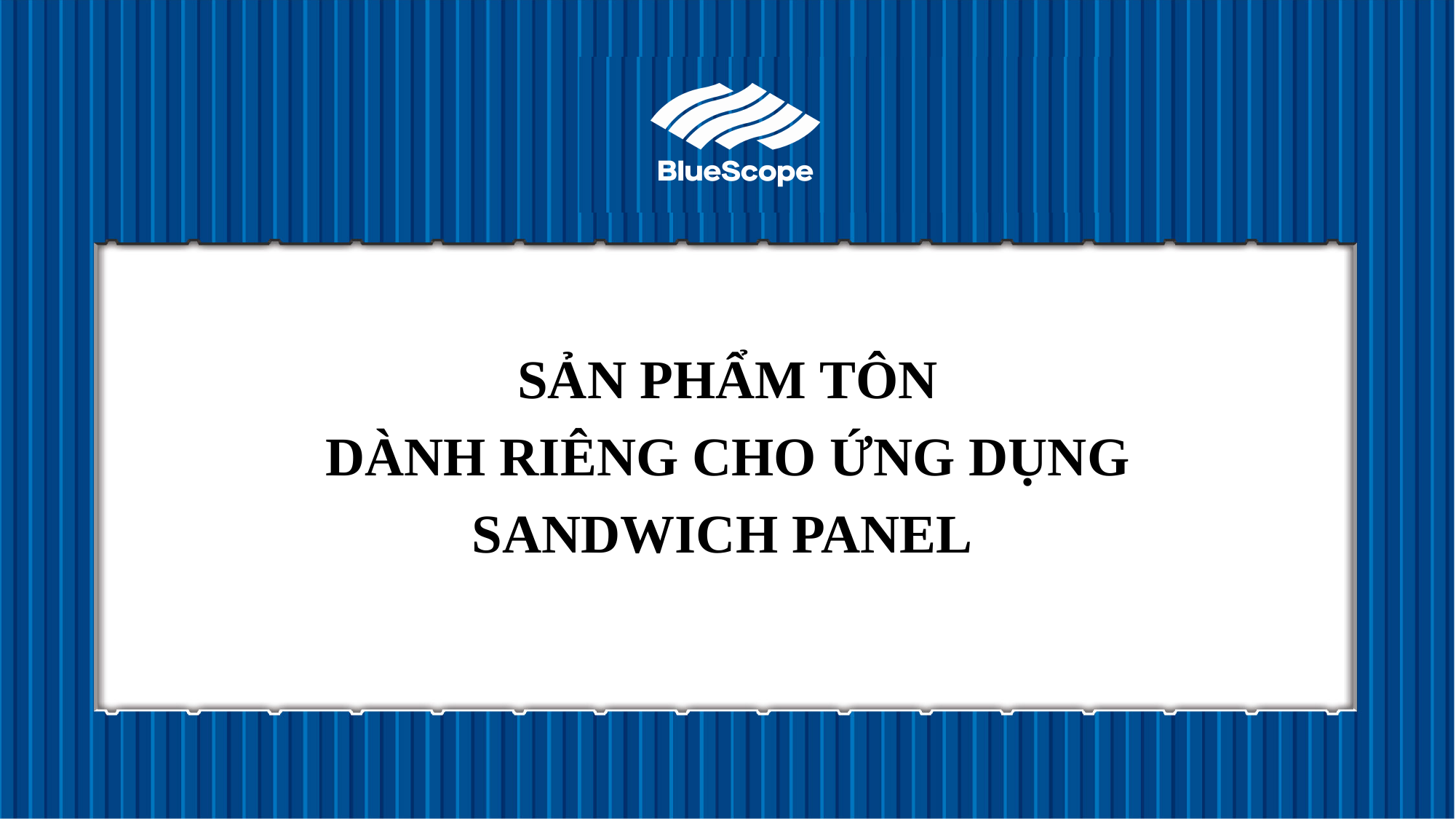

SẢN PHẨM TÔN
dành riêng cho ứng dụng
sandwich panel